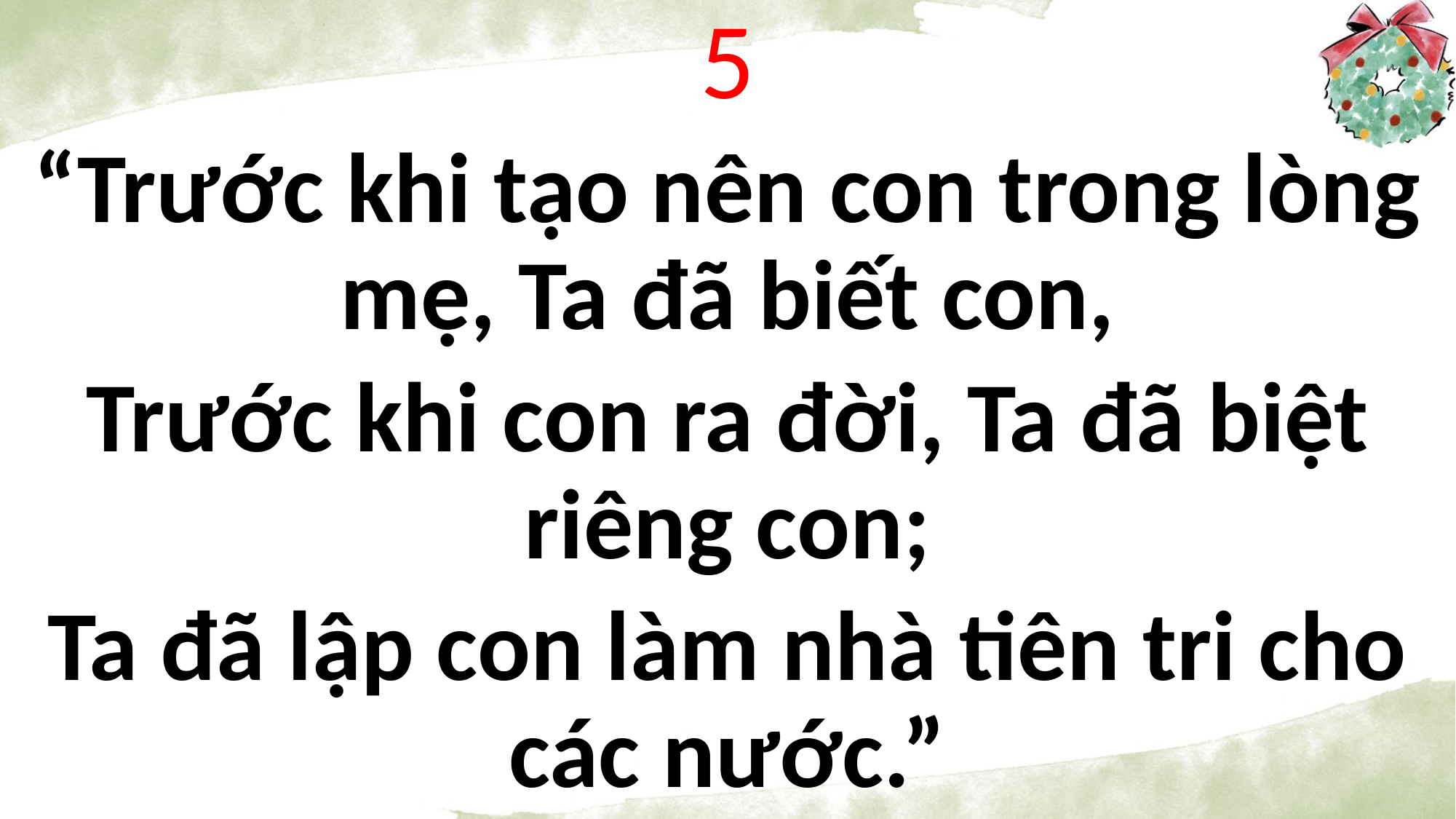

5
“Trước khi tạo nên con trong lòng mẹ, Ta đã biết con,
Trước khi con ra đời, Ta đã biệt riêng con;
Ta đã lập con làm nhà tiên tri cho các nước.”